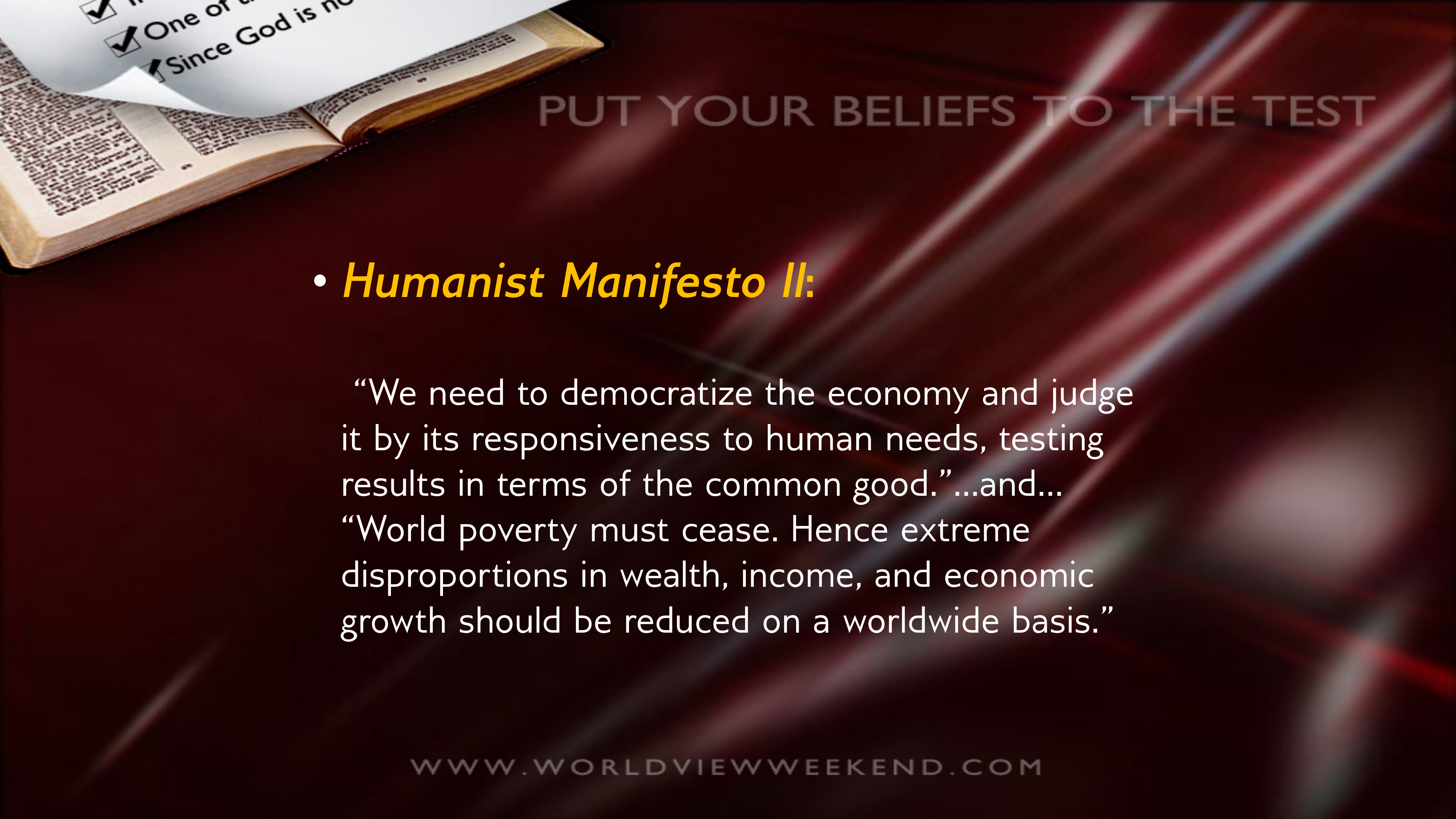

• Humanist Manifesto II:
 “We need to democratize the economy and judge it by its responsiveness to human needs, testing results in terms of the common good.”…and… “World poverty must cease. Hence extreme disproportions in wealth, income, and economic growth should be reduced on a worldwide basis.”